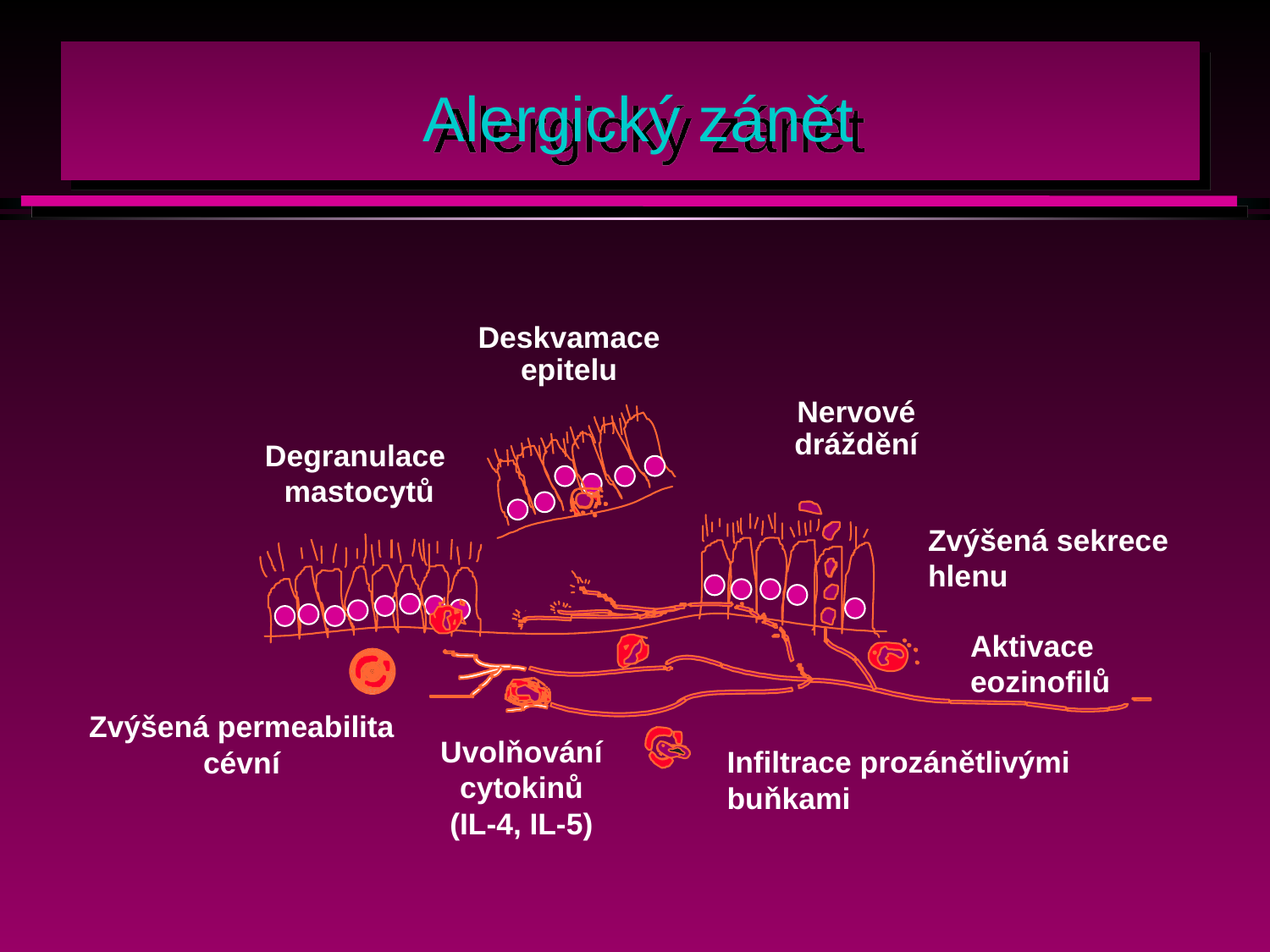

Alergický zánět

Deskvamace epitelu
Nervové
dráždění

Degranulace
 mastocytů

Zvýšená sekrece hlenu

Aktivace eozinofilů

Zvýšená permeabilita
cévní

Uvolňování cytokinů
(IL-4, IL-5)

Infiltrace prozánětlivými buňkami